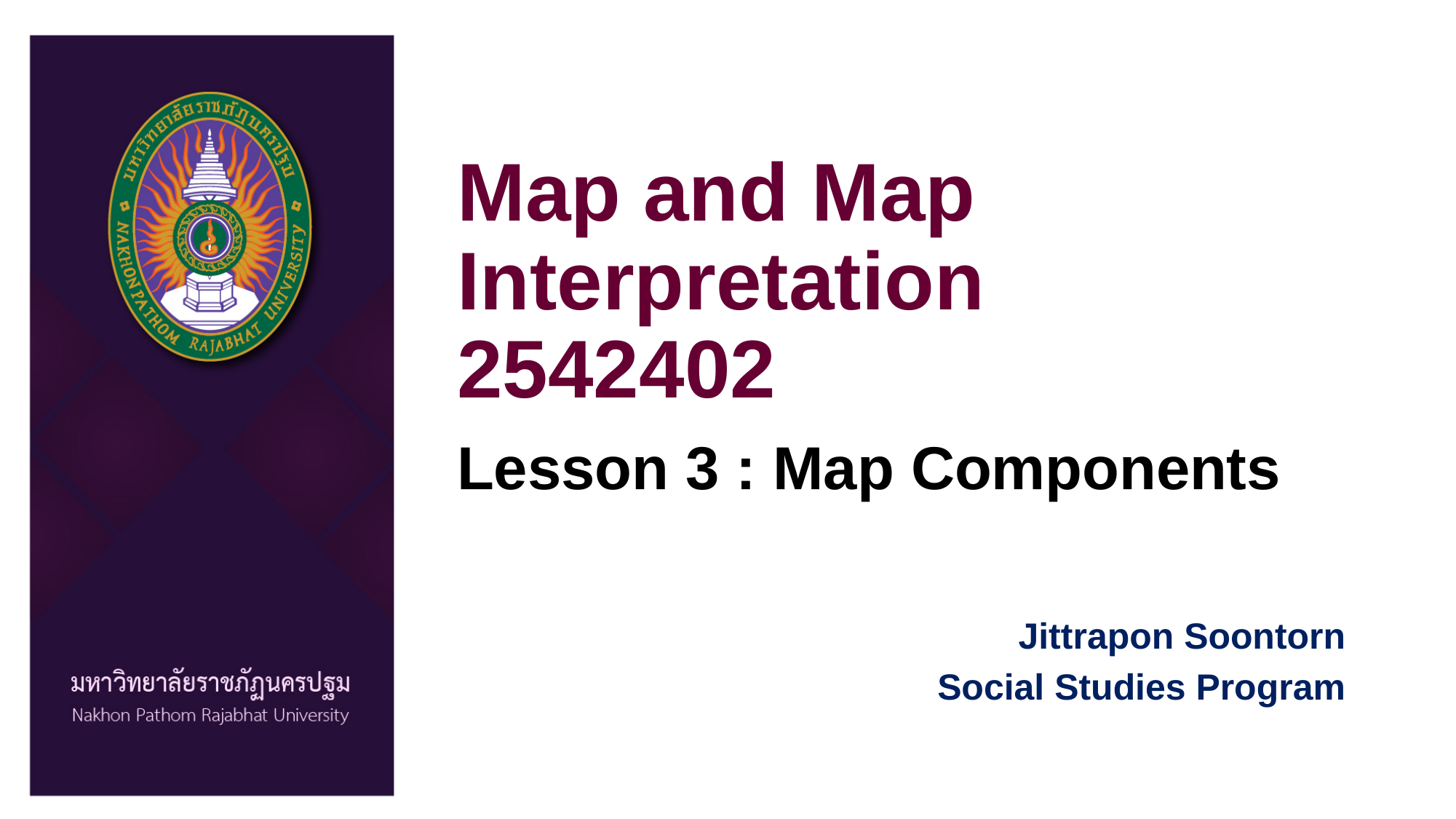

# Map and Map Interpretation 2542402
Lesson 3 : Map Components
Jittrapon Soontorn
Social Studies Program